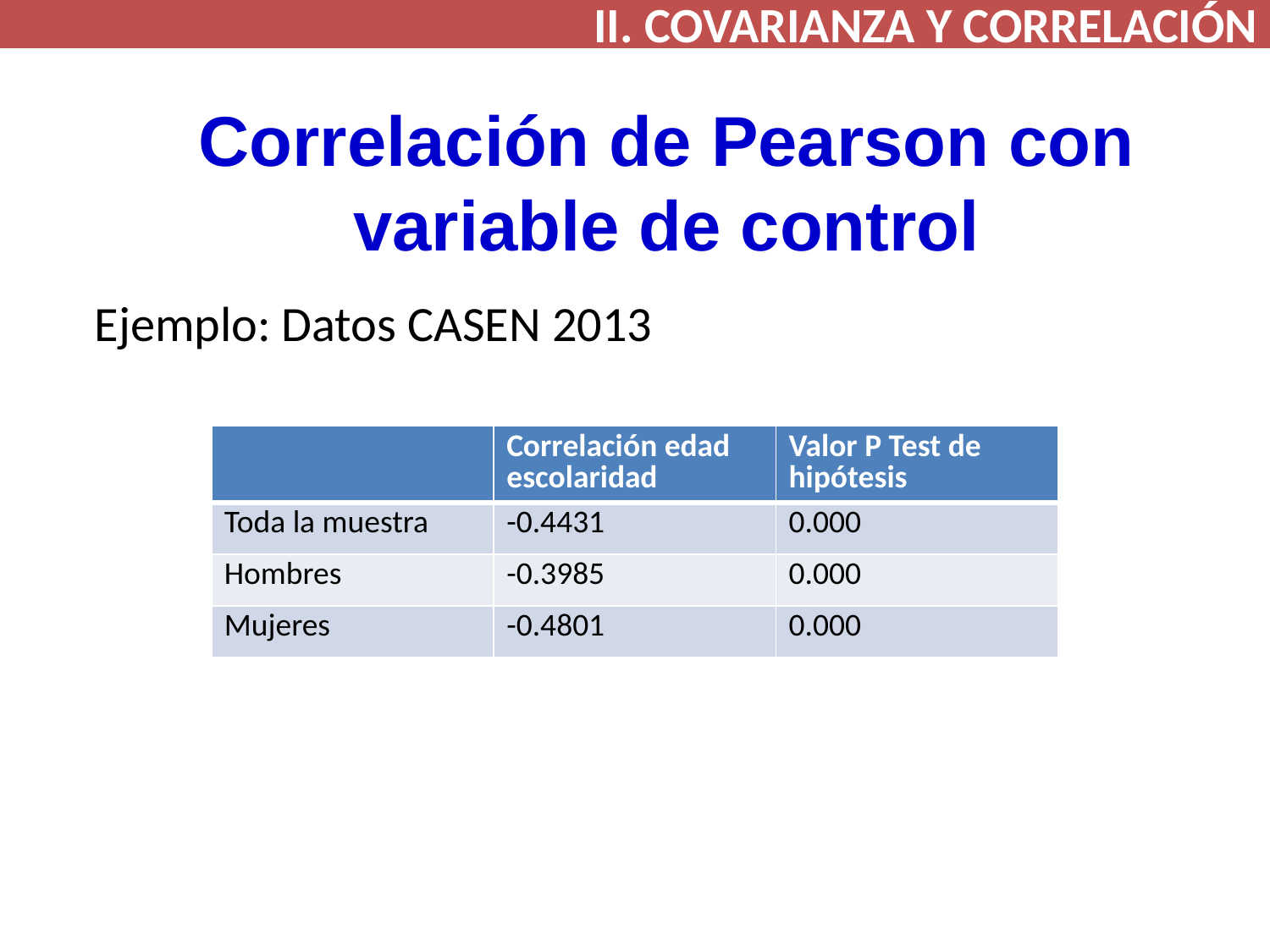

II. COVARIANZA Y CORRELACIÓN

# Correlación de Pearson con variable de control

Ejemplo: Datos CASEN 2013
|  | Correlación edad escolaridad | Valor P Test de hipótesis |
| --- | --- | --- |
| Toda la muestra | -0.4431 | 0.000 |
| Hombres | -0.3985 | 0.000 |
| Mujeres | -0.4801 | 0.000 |